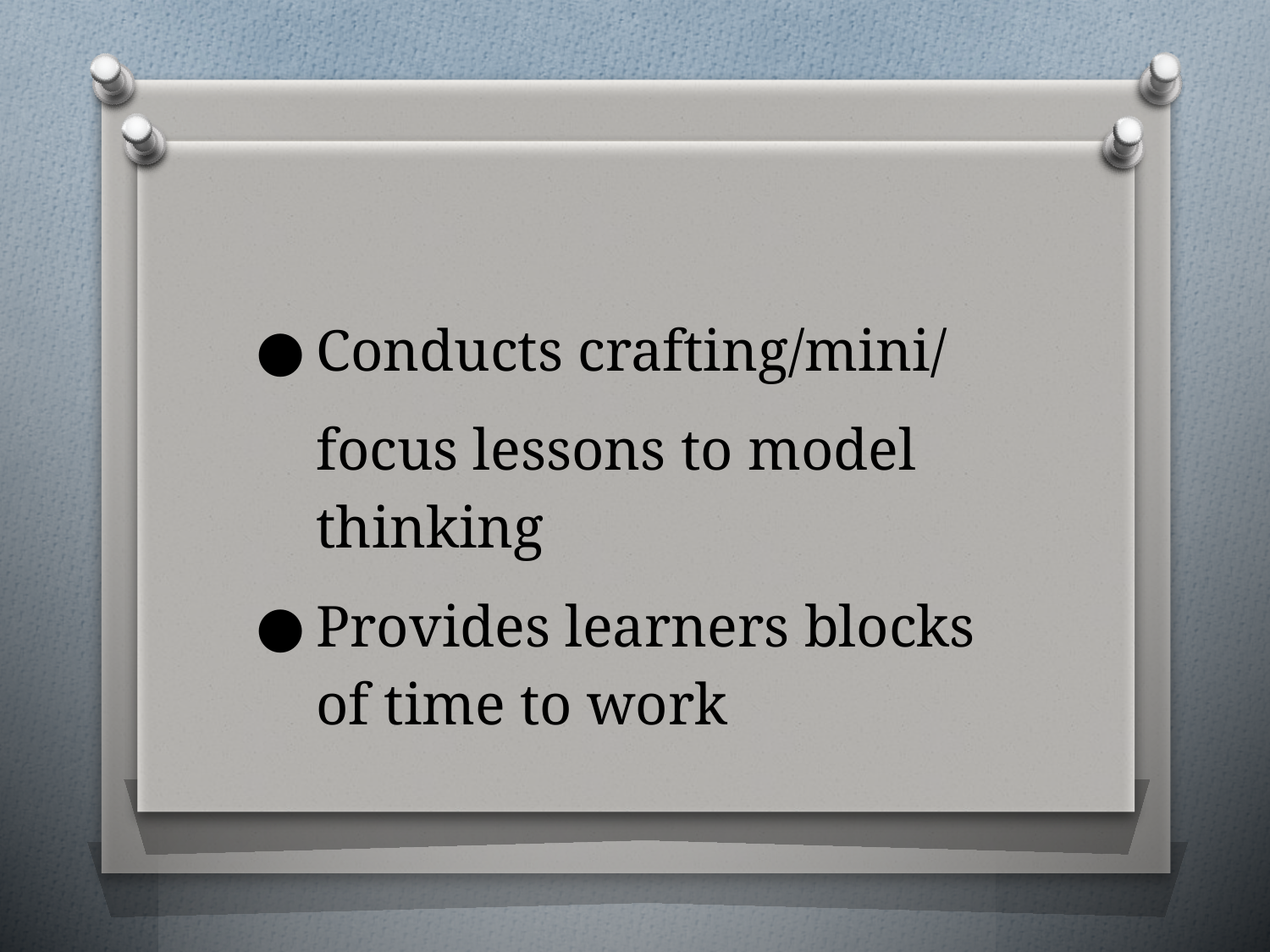

# Conducts crafting/mini/
focus lessons to model thinking
Provides learners blocks of time to work